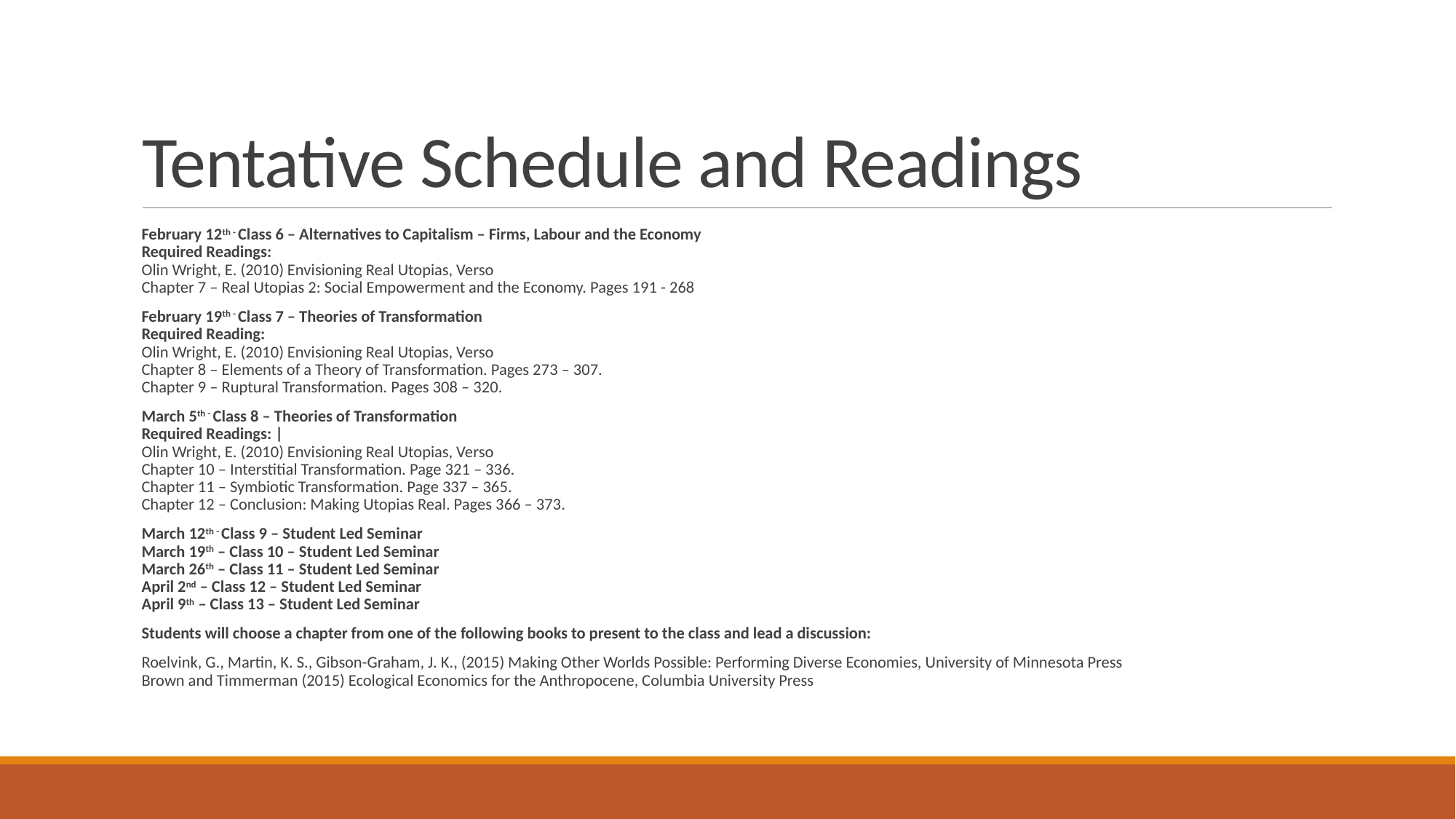

# Tentative Schedule and Readings
February 12th - Class 6 – Alternatives to Capitalism – Firms, Labour and the Economy
Required Readings:
Olin Wright, E. (2010) Envisioning Real Utopias, Verso
Chapter 7 – Real Utopias 2: Social Empowerment and the Economy. Pages 191 - 268
February 19th - Class 7 – Theories of Transformation
Required Reading:
Olin Wright, E. (2010) Envisioning Real Utopias, Verso
Chapter 8 – Elements of a Theory of Transformation. Pages 273 – 307.
Chapter 9 – Ruptural Transformation. Pages 308 – 320.
March 5th - Class 8 – Theories of Transformation
Required Readings: |
Olin Wright, E. (2010) Envisioning Real Utopias, Verso
Chapter 10 – Interstitial Transformation. Page 321 – 336.
Chapter 11 – Symbiotic Transformation. Page 337 – 365.
Chapter 12 – Conclusion: Making Utopias Real. Pages 366 – 373.
March 12th - Class 9 – Student Led Seminar
March 19th – Class 10 – Student Led Seminar
March 26th – Class 11 – Student Led Seminar
April 2nd – Class 12 – Student Led Seminar
April 9th – Class 13 – Student Led Seminar
Students will choose a chapter from one of the following books to present to the class and lead a discussion:
Roelvink, G., Martin, K. S., Gibson-Graham, J. K., (2015) Making Other Worlds Possible: Performing Diverse Economies, University of Minnesota Press
Brown and Timmerman (2015) Ecological Economics for the Anthropocene, Columbia University Press